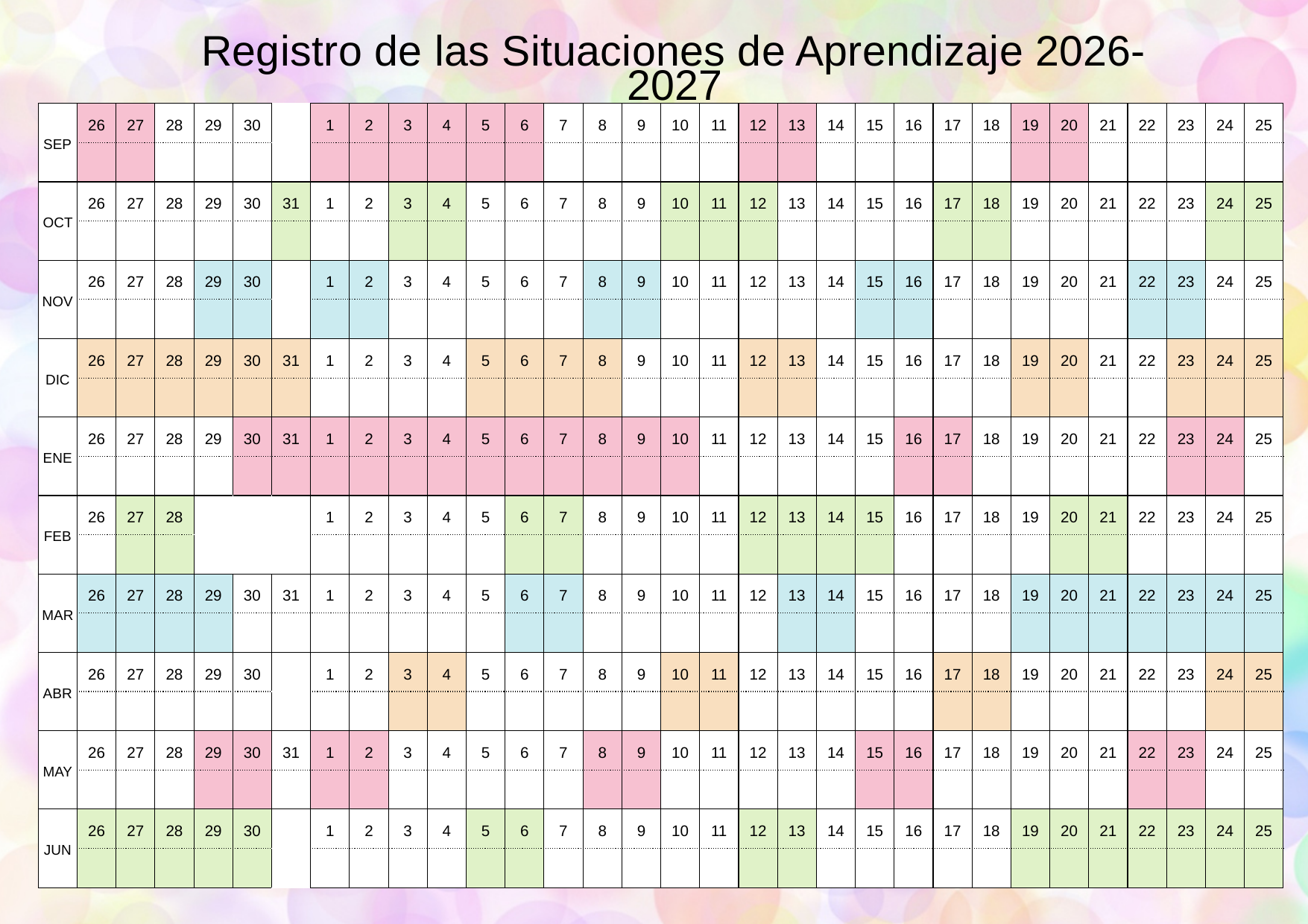

Registro de las Situaciones de Aprendizaje 2026-2027
| SEP | 26 | 27 | 28 | 29 | 30 |  | 1 | 2 | 3 | 4 | 5 | 6 | 7 | 8 | 9 | 10 | 11 | 12 | 13 | 14 | 15 | 16 | 17 | 18 | 19 | 20 | 21 | 22 | 23 | 24 | 25 |
| --- | --- | --- | --- | --- | --- | --- | --- | --- | --- | --- | --- | --- | --- | --- | --- | --- | --- | --- | --- | --- | --- | --- | --- | --- | --- | --- | --- | --- | --- | --- | --- |
| SEP |  |  |  |  |  |  |  |  |  |  |  |  |  |  |  |  |  |  |  |  |  |  |  |  |  |  |  |  |  |  |  |
| OCT | 26 | 27 | 28 | 29 | 30 | 31 | 1 | 2 | 3 | 4 | 5 | 6 | 7 | 8 | 9 | 10 | 11 | 12 | 13 | 14 | 15 | 16 | 17 | 18 | 19 | 20 | 21 | 22 | 23 | 24 | 25 |
| OCT |  |  |  |  |  |  |  |  |  |  |  |  |  |  |  |  |  |  |  |  |  |  |  |  |  |  |  |  |  |  |  |
| NOV | 26 | 27 | 28 | 29 | 30 |  | 1 | 2 | 3 | 4 | 5 | 6 | 7 | 8 | 9 | 10 | 11 | 12 | 13 | 14 | 15 | 16 | 17 | 18 | 19 | 20 | 21 | 22 | 23 | 24 | 25 |
| NOV |  |  |  |  |  |  |  |  |  |  |  |  |  |  |  |  |  |  |  |  |  |  |  |  |  |  |  |  |  |  |  |
| DIC | 26 | 27 | 28 | 29 | 30 | 31 | 1 | 2 | 3 | 4 | 5 | 6 | 7 | 8 | 9 | 10 | 11 | 12 | 13 | 14 | 15 | 16 | 17 | 18 | 19 | 20 | 21 | 22 | 23 | 24 | 25 |
| DIC |  |  |  |  |  |  |  |  |  |  |  |  |  |  |  |  |  |  |  |  |  |  |  |  |  |  |  |  |  |  |  |
| ENE | 26 | 27 | 28 | 29 | 30 | 31 | 1 | 2 | 3 | 4 | 5 | 6 | 7 | 8 | 9 | 10 | 11 | 12 | 13 | 14 | 15 | 16 | 17 | 18 | 19 | 20 | 21 | 22 | 23 | 24 | 25 |
| ENE |  |  |  |  |  |  |  |  |  |  |  |  |  |  |  |  |  |  |  |  |  |  |  |  |  |  |  |  |  |  |  |
| FEB | 26 | 27 | 28 |  |  |  | 1 | 2 | 3 | 4 | 5 | 6 | 7 | 8 | 9 | 10 | 11 | 12 | 13 | 14 | 15 | 16 | 17 | 18 | 19 | 20 | 21 | 22 | 23 | 24 | 25 |
| FEB |  |  |  |  |  |  |  |  |  |  |  |  |  |  |  |  |  |  |  |  |  |  |  |  |  |  |  |  |  |  |  |
| MAR | 26 | 27 | 28 | 29 | 30 | 31 | 1 | 2 | 3 | 4 | 5 | 6 | 7 | 8 | 9 | 10 | 11 | 12 | 13 | 14 | 15 | 16 | 17 | 18 | 19 | 20 | 21 | 22 | 23 | 24 | 25 |
| MAR |  |  |  |  |  |  |  |  |  |  |  |  |  |  |  |  |  |  |  |  |  |  |  |  |  |  |  |  |  |  |  |
| ABR | 26 | 27 | 28 | 29 | 30 |  | 1 | 2 | 3 | 4 | 5 | 6 | 7 | 8 | 9 | 10 | 11 | 12 | 13 | 14 | 15 | 16 | 17 | 18 | 19 | 20 | 21 | 22 | 23 | 24 | 25 |
| ABR |  |  |  |  |  |  |  |  |  |  |  |  |  |  |  |  |  |  |  |  |  |  |  |  |  |  |  |  |  |  |  |
| MAY | 26 | 27 | 28 | 29 | 30 | 31 | 1 | 2 | 3 | 4 | 5 | 6 | 7 | 8 | 9 | 10 | 11 | 12 | 13 | 14 | 15 | 16 | 17 | 18 | 19 | 20 | 21 | 22 | 23 | 24 | 25 |
| MAY |  |  |  |  |  |  |  |  |  |  |  |  |  |  |  |  |  |  |  |  |  |  |  |  |  |  |  |  |  |  |  |
| JUN | 26 | 27 | 28 | 29 | 30 |  | 1 | 2 | 3 | 4 | 5 | 6 | 7 | 8 | 9 | 10 | 11 | 12 | 13 | 14 | 15 | 16 | 17 | 18 | 19 | 20 | 21 | 22 | 23 | 24 | 25 |
| JUN |  |  |  |  |  |  |  |  |  |  |  |  |  |  |  |  |  |  |  |  |  |  |  |  |  |  |  |  |  |  |  |